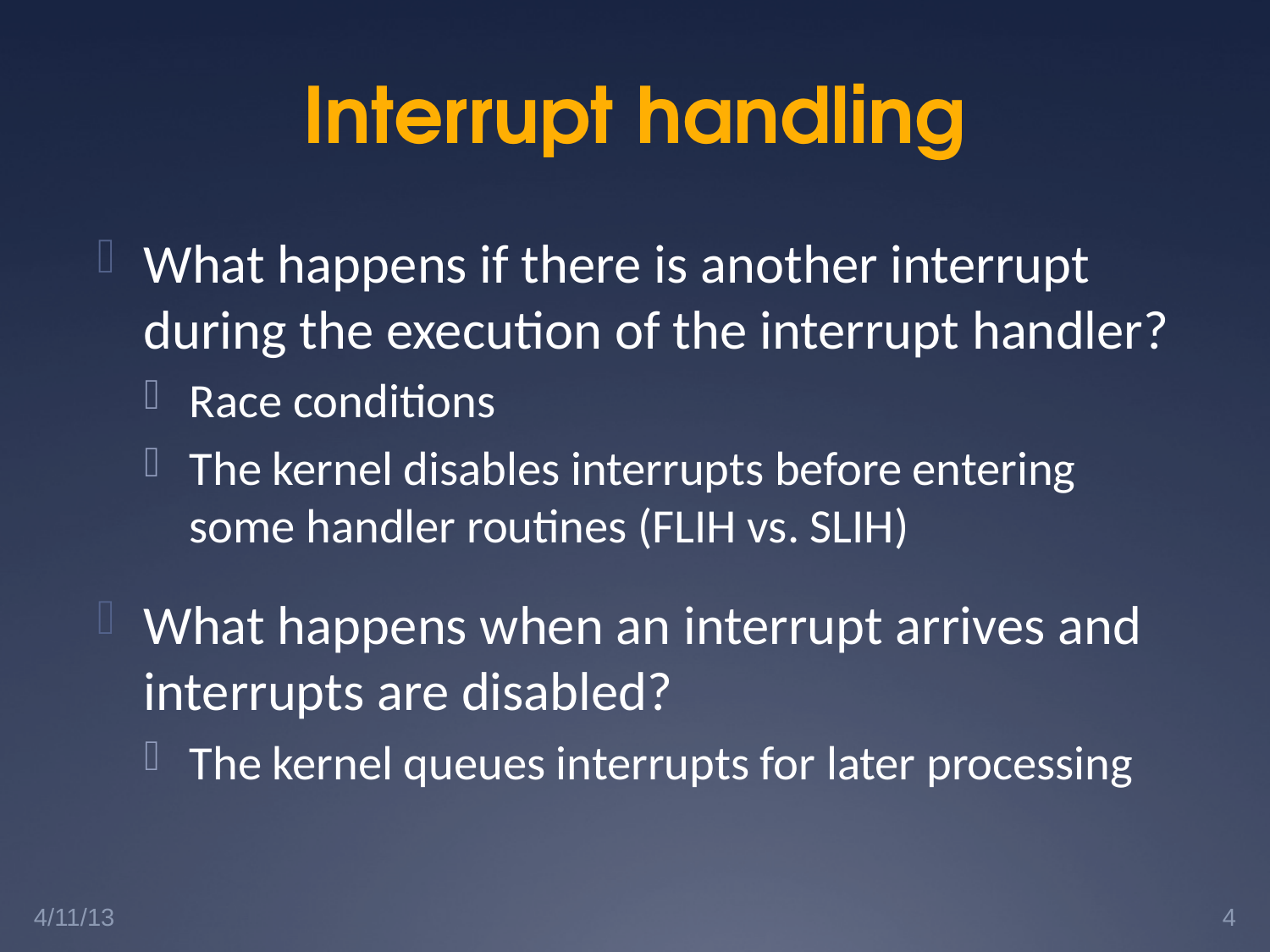

# Interrupt handling
What happens if there is another interrupt during the execution of the interrupt handler?
Race conditions
The kernel disables interrupts before entering some handler routines (FLIH vs. SLIH)
What happens when an interrupt arrives and interrupts are disabled?
The kernel queues interrupts for later processing

4/11/13
4